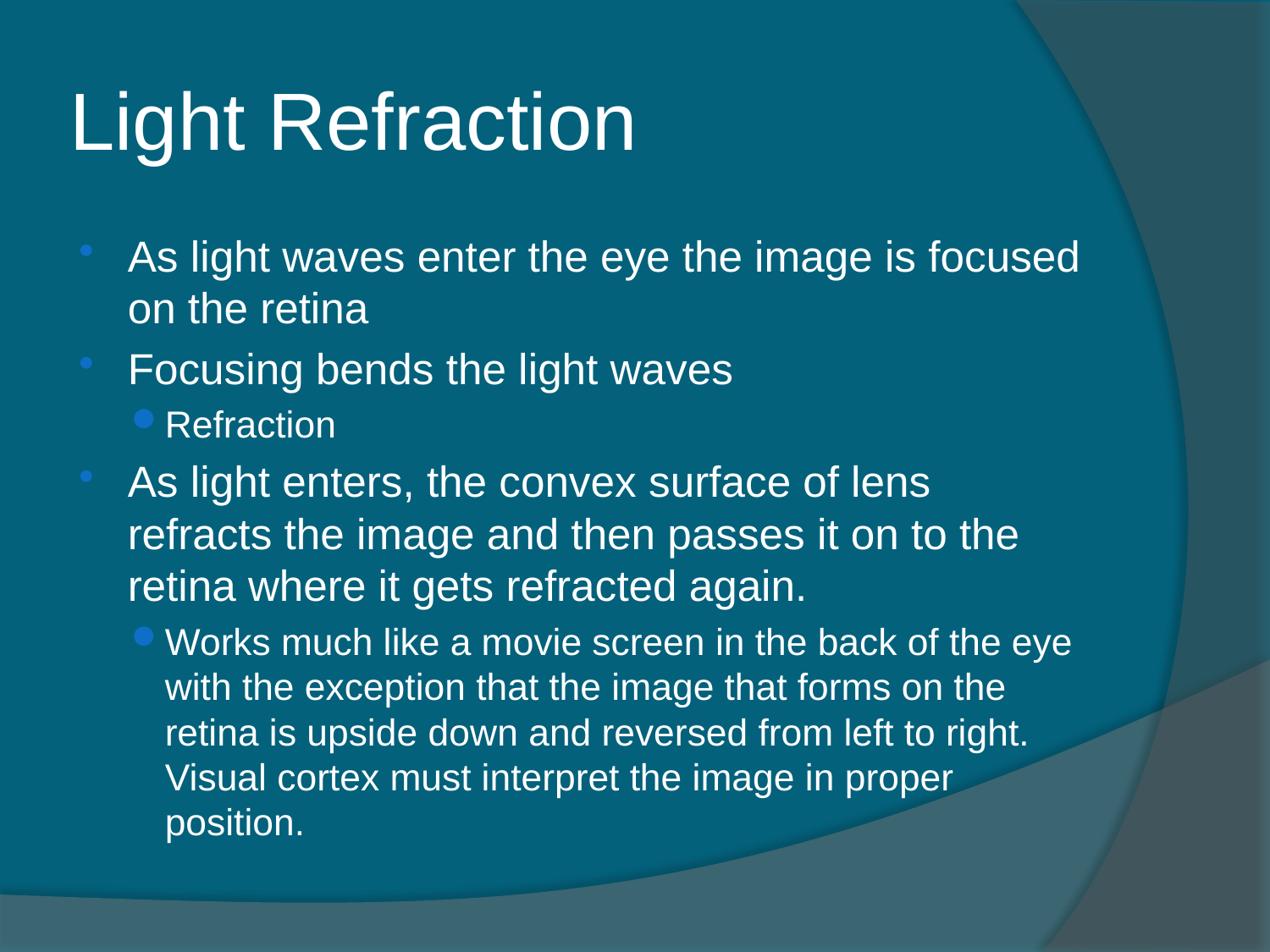

# Light Refraction
As light waves enter the eye the image is focused on the retina
Focusing bends the light waves
Refraction
As light enters, the convex surface of lens refracts the image and then passes it on to the retina where it gets refracted again.
Works much like a movie screen in the back of the eye with the exception that the image that forms on the retina is upside down and reversed from left to right. Visual cortex must interpret the image in proper position.